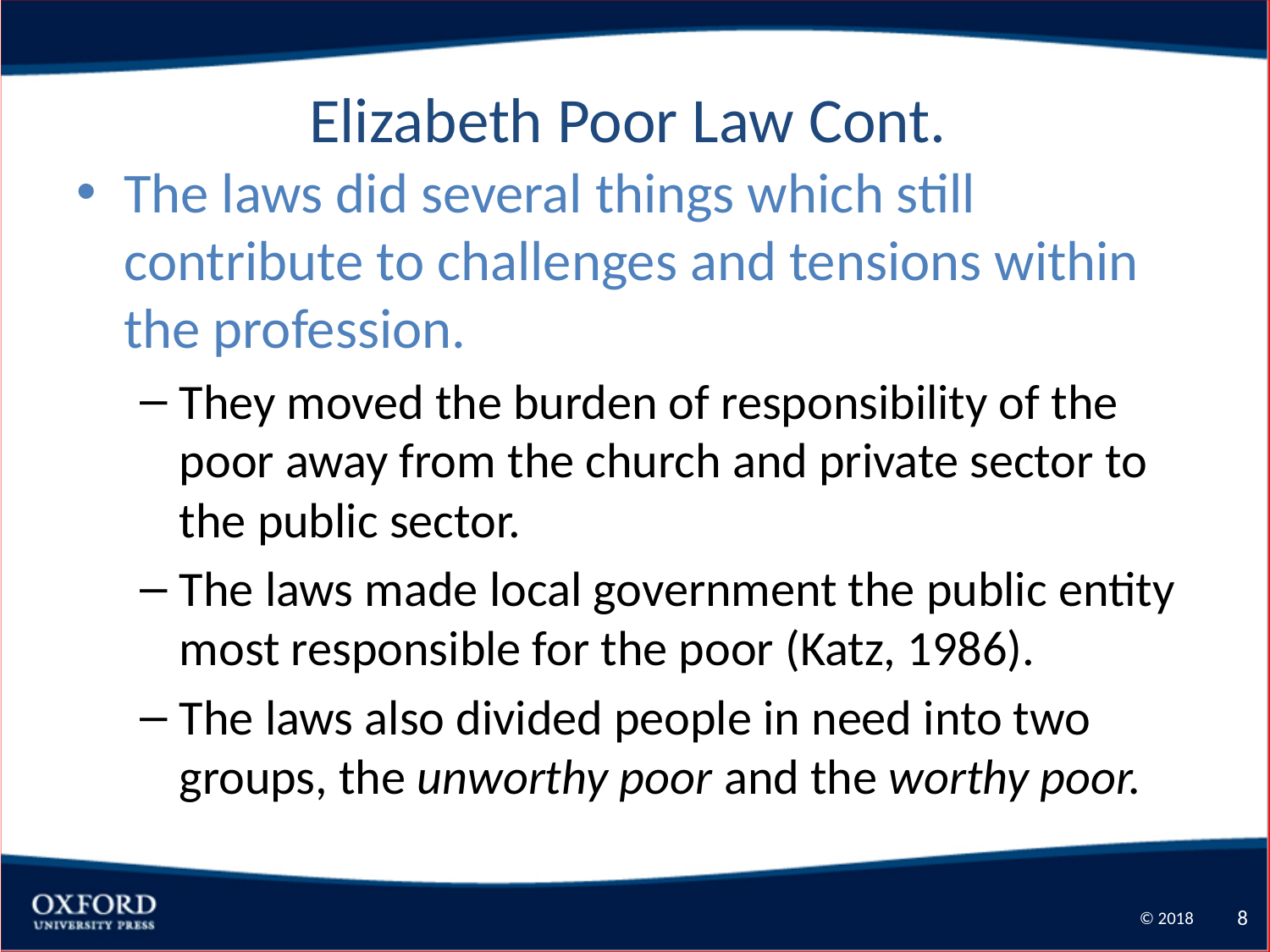

# Elizabeth Poor Law Cont.
The laws did several things which still contribute to challenges and tensions within the profession.
They moved the burden of responsibility of the poor away from the church and private sector to the public sector.
The laws made local government the public entity most responsible for the poor (Katz, 1986).
The laws also divided people in need into two groups, the unworthy poor and the worthy poor.